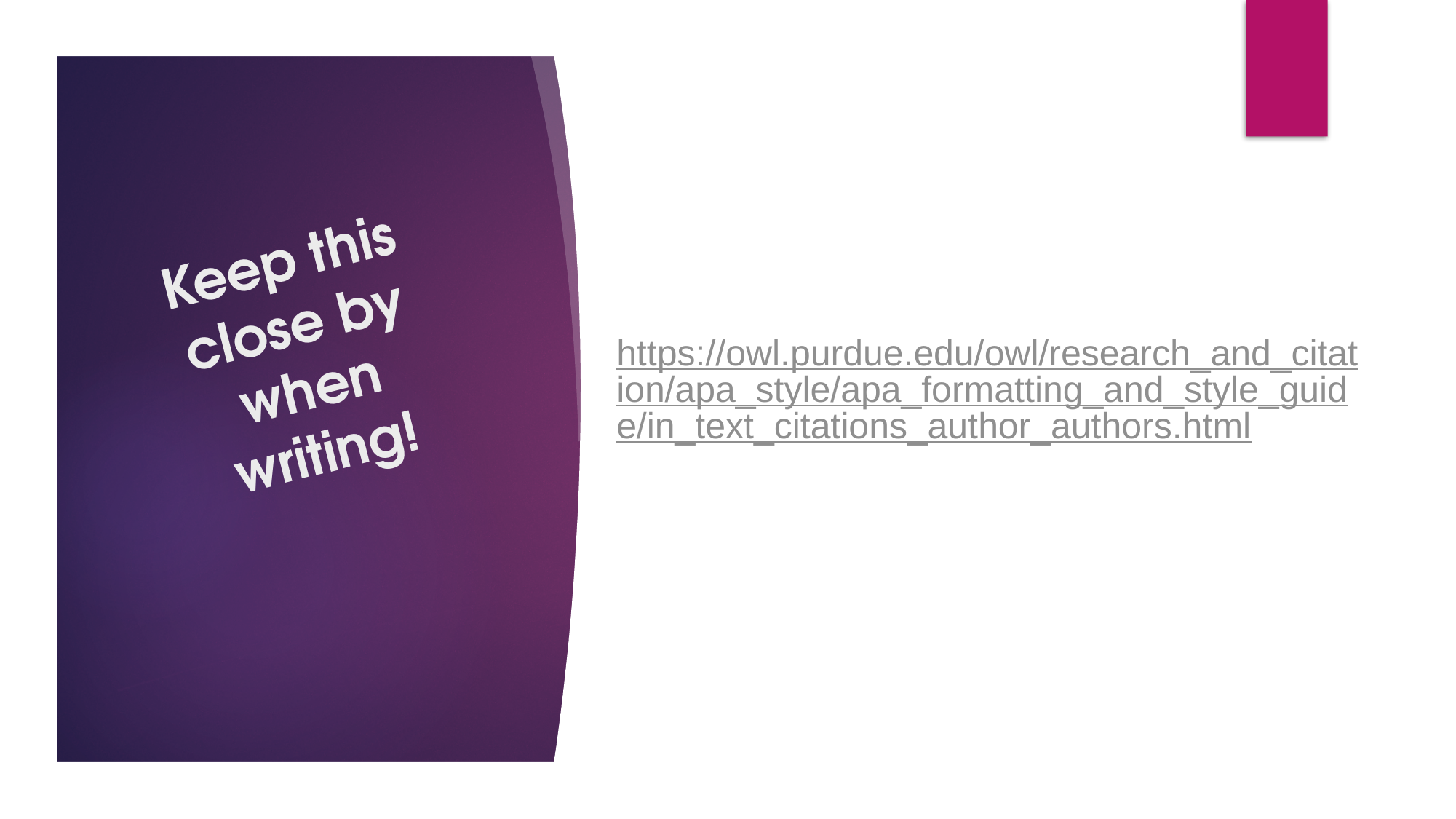

# Keep this close by when writing!
https://owl.purdue.edu/owl/research_and_citation/apa_style/apa_formatting_and_style_guide/in_text_citations_author_authors.html